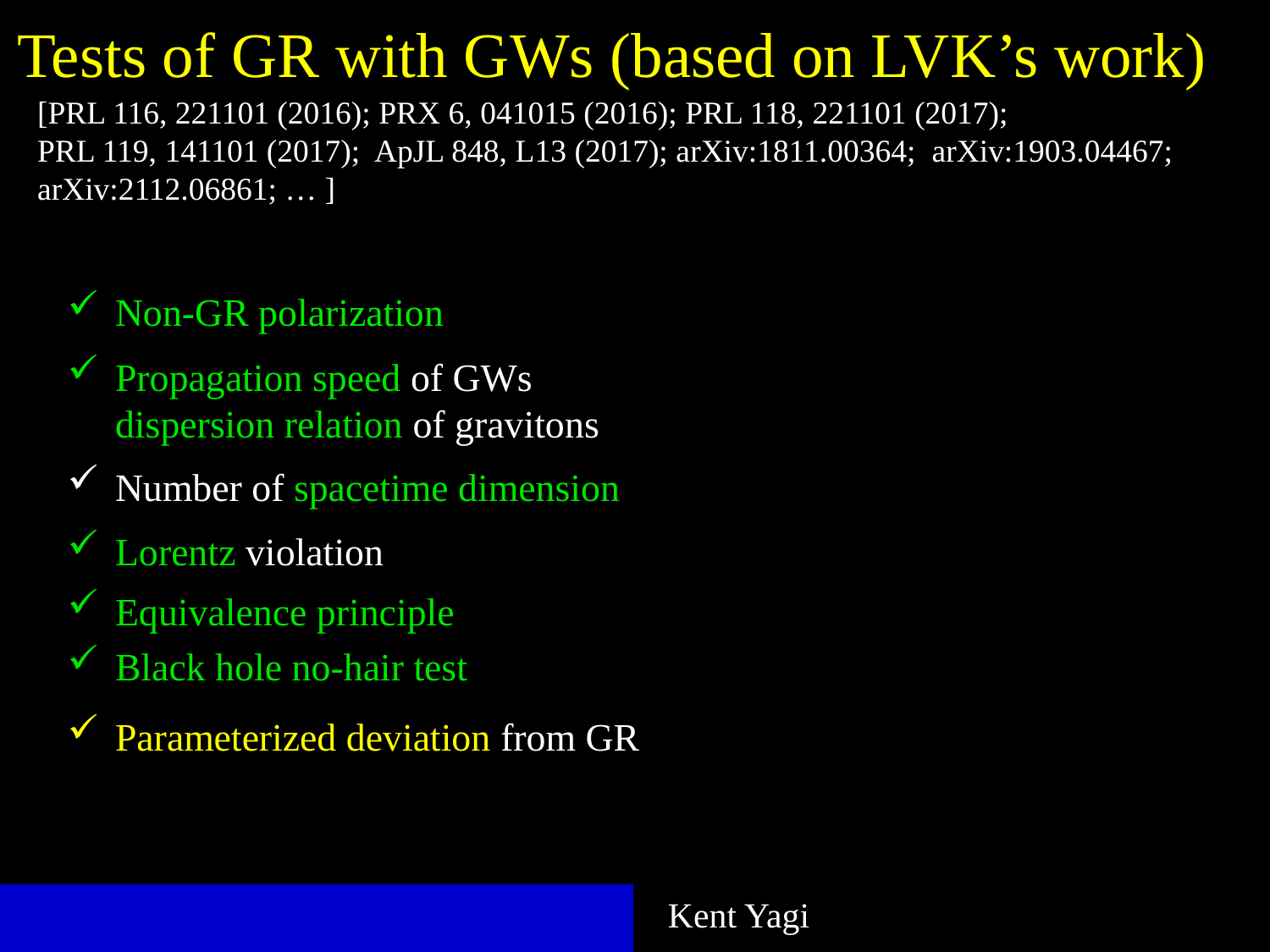

Tests of GR with GWs (based on LVK’s work)

[PRL 116, 221101 (2016); PRX 6, 041015 (2016); PRL 118, 221101 (2017);
PRL 119, 141101 (2017);  ApJL 848, L13 (2017); arXiv:1811.00364;  arXiv:1903.04467; arXiv:2112.06861; … ]
Non-GR polarization
Propagation speed of GWs
dispersion relation of gravitons
Number of spacetime dimension
Lorentz violation
Equivalence principle
Black hole no-hair test
Parameterized deviation from GR
   Kent Yagi